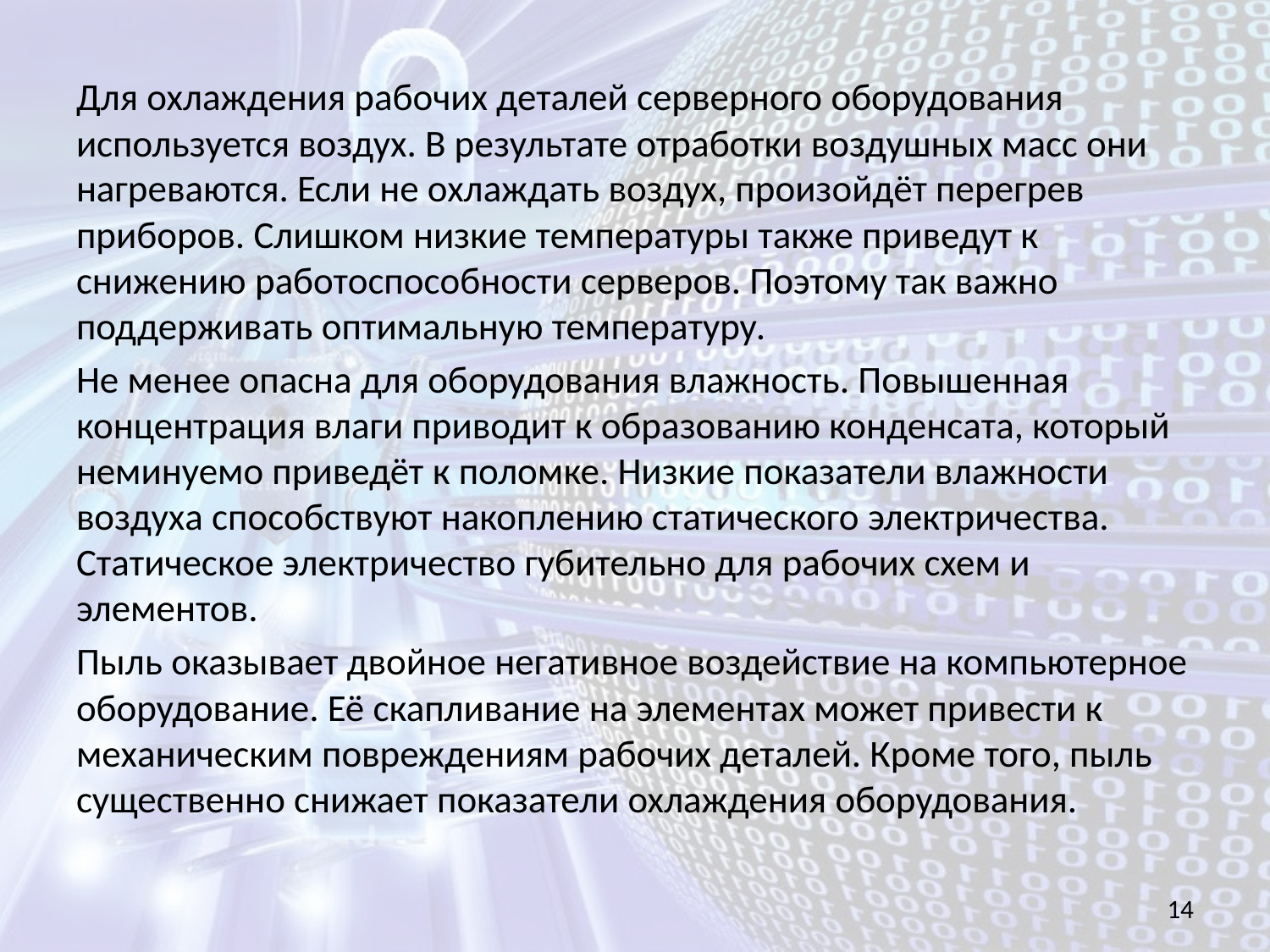

Для охлаждения рабочих деталей серверного оборудования используется воздух. В результате отработки воздушных масс они нагреваются. Если не охлаждать воздух, произойдёт перегрев приборов. Слишком низкие температуры также приведут к снижению работоспособности серверов. Поэтому так важно поддерживать оптимальную температуру.
Не менее опасна для оборудования влажность. Повышенная концентрация влаги приводит к образованию конденсата, который неминуемо приведёт к поломке. Низкие показатели влажности воздуха способствуют накоплению статического электричества. Статическое электричество губительно для рабочих схем и элементов.
Пыль оказывает двойное негативное воздействие на компьютерное оборудование. Её скапливание на элементах может привести к механическим повреждениям рабочих деталей. Кроме того, пыль существенно снижает показатели охлаждения оборудования.
14